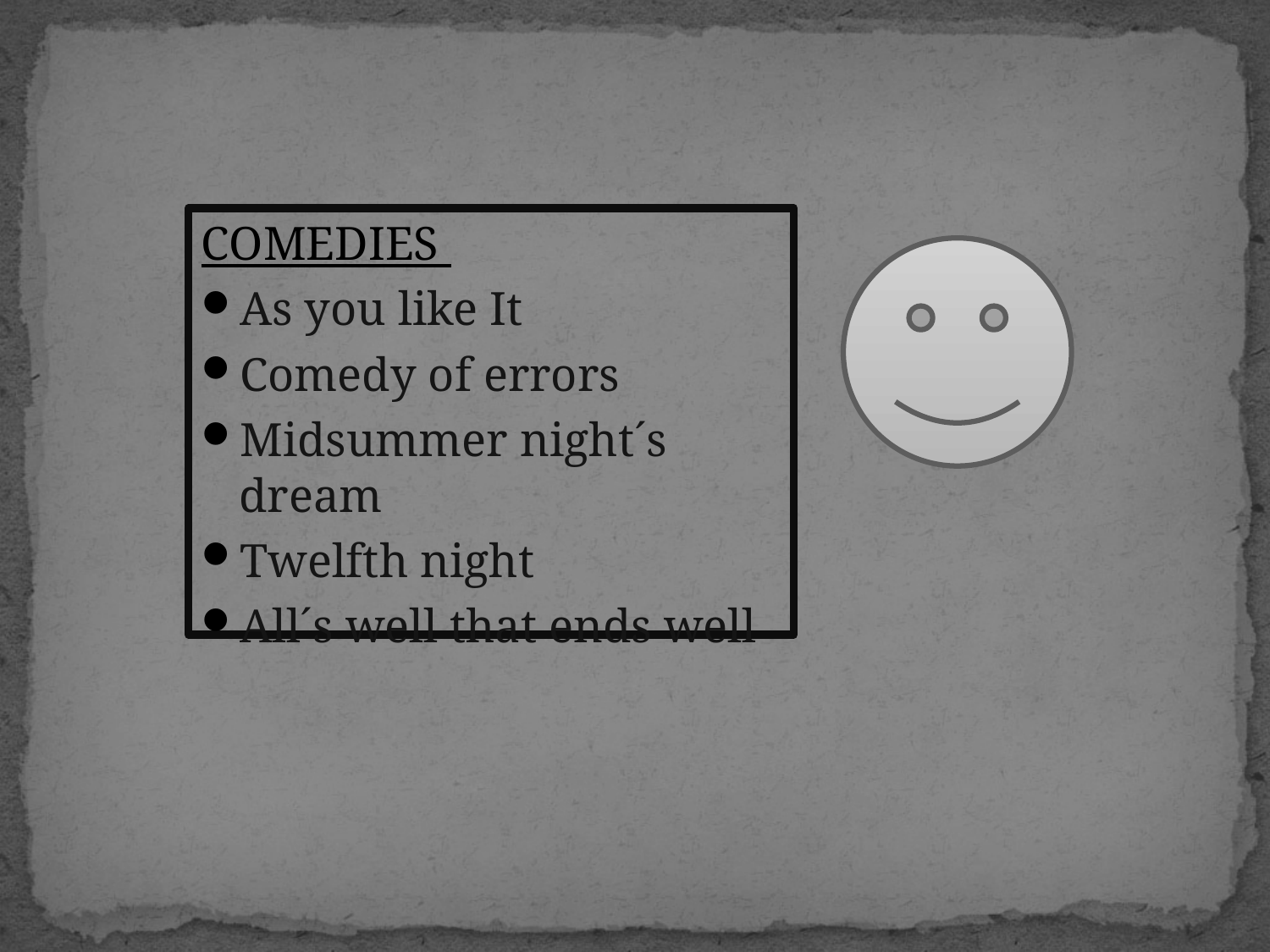

COMEDIES
As you like It
Comedy of errors
Midsummer night´s dream
Twelfth night
All´s well that ends well